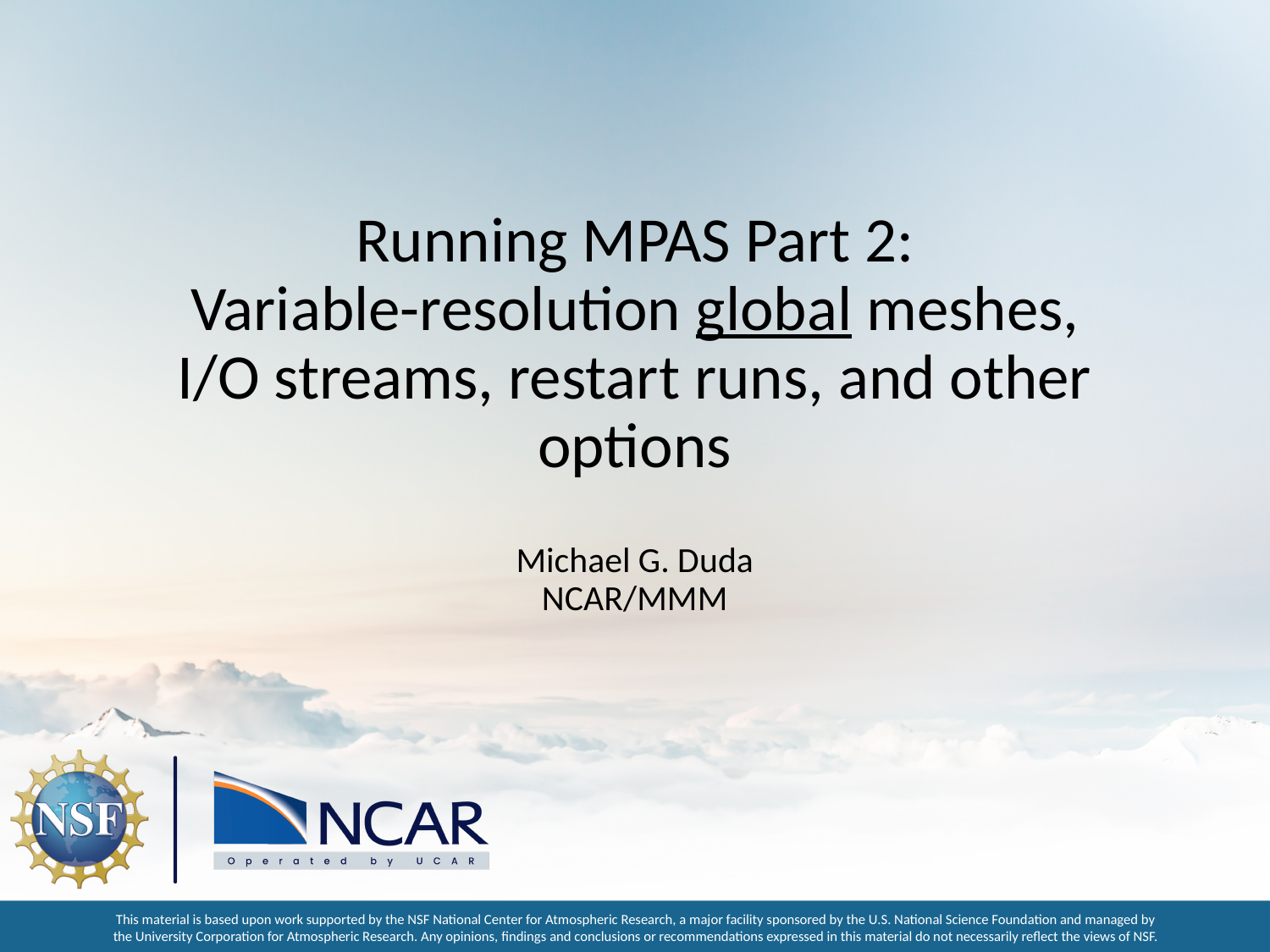

# Running MPAS Part 2: Variable-resolution global meshes, I/O streams, restart runs, and other options
Michael G. Duda
NCAR/MMM